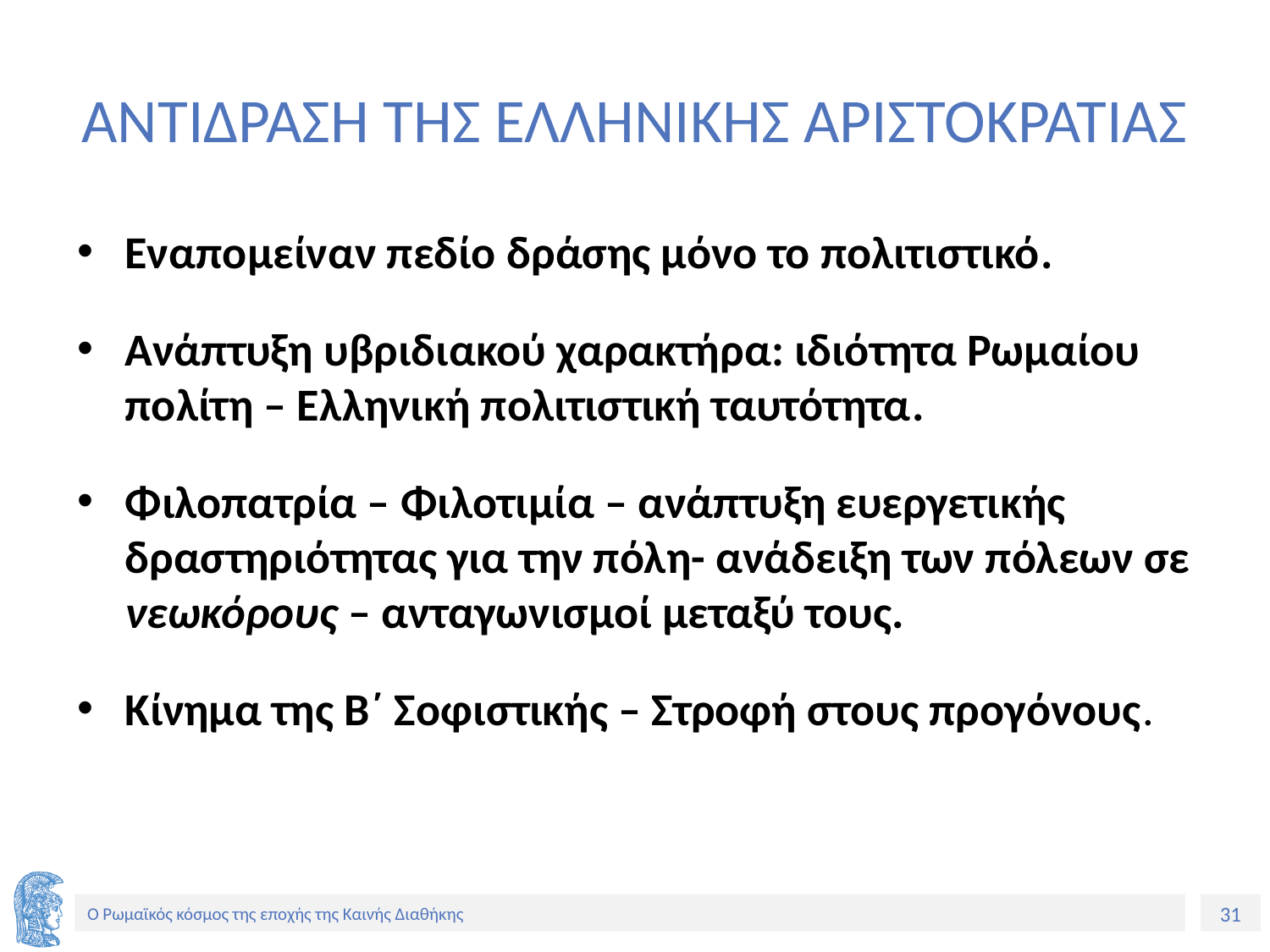

# ΑΝΤΙΔΡΑΣΗ ΤΗΣ ΕΛΛΗΝΙΚΗΣ ΑΡΙΣΤΟΚΡΑΤΙΑΣ
Εναπομείναν πεδίο δράσης μόνο το πολιτιστικό.
Ανάπτυξη υβριδιακού χαρακτήρα: ιδιότητα Ρωμαίου πολίτη – Ελληνική πολιτιστική ταυτότητα.
Φιλοπατρία – Φιλοτιμία – ανάπτυξη ευεργετικής δραστηριότητας για την πόλη- ανάδειξη των πόλεων σε νεωκόρους – ανταγωνισμοί μεταξύ τους.
Κίνημα της Β΄ Σοφιστικής – Στροφή στους προγόνους.